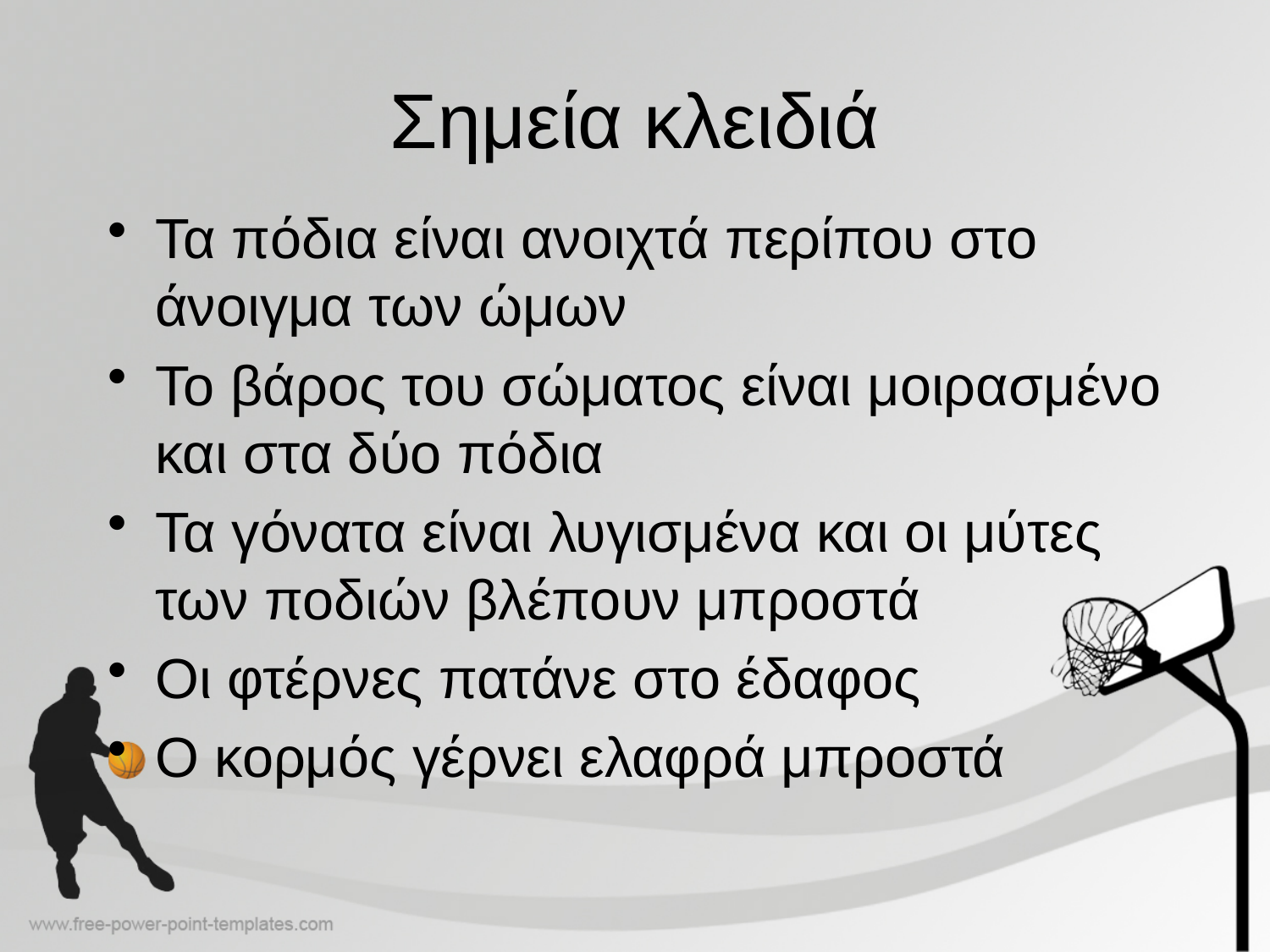

# Σημεία κλειδιά
Τα πόδια είναι ανοιχτά περίπου στο άνοιγμα των ώμων
Το βάρος του σώματος είναι μοιρασμένο και στα δύο πόδια
Τα γόνατα είναι λυγισμένα και οι μύτες των ποδιών βλέπουν μπροστά
Οι φτέρνες πατάνε στο έδαφος
Ο κορμός γέρνει ελαφρά μπροστά